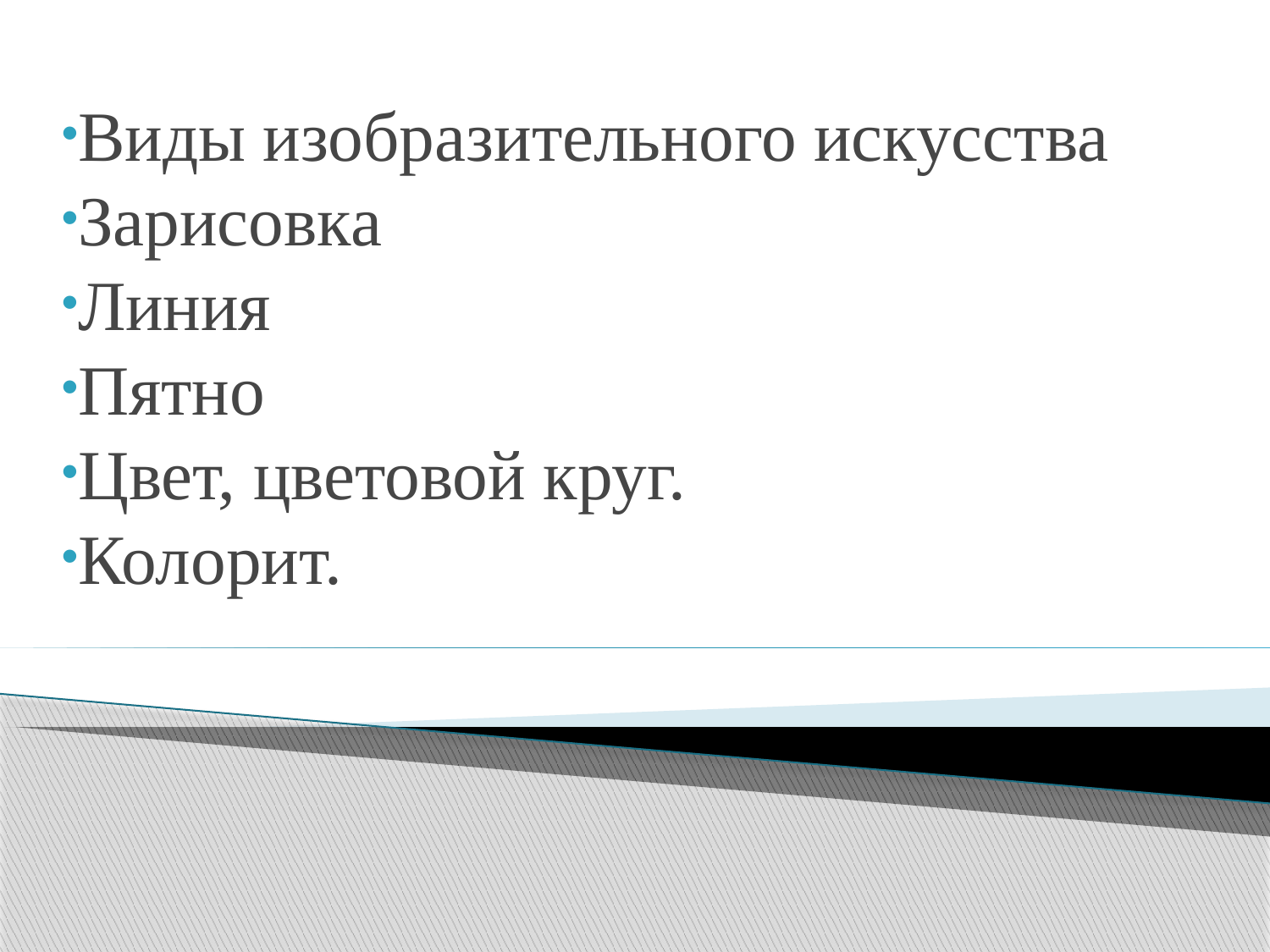

Виды изобразительного искусства
Зарисовка
Линия
Пятно
Цвет, цветовой круг.
Колорит.